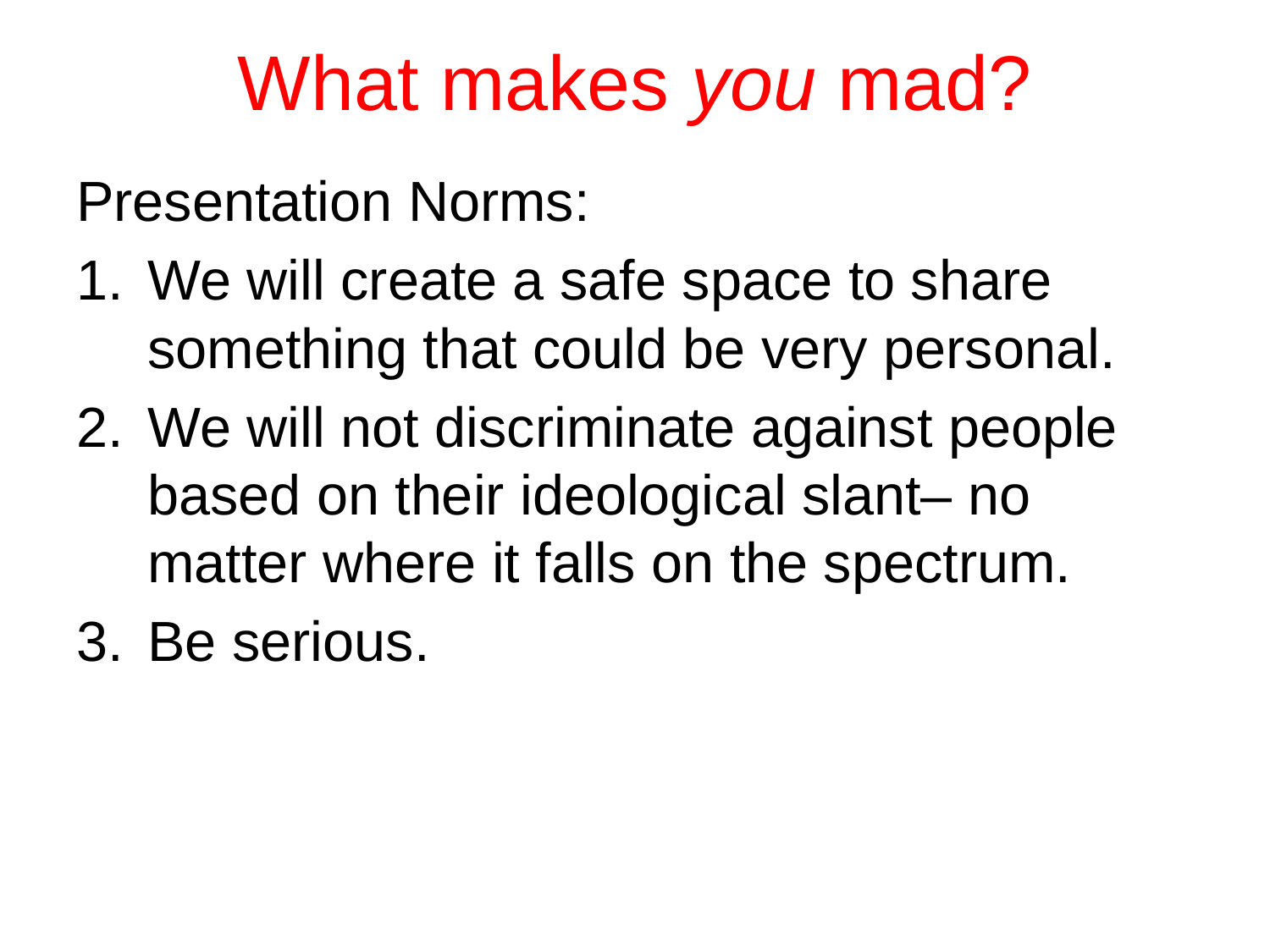

# What makes you mad?
Presentation Norms:
We will create a safe space to share something that could be very personal.
We will not discriminate against people based on their ideological slant– no matter where it falls on the spectrum.
Be serious.